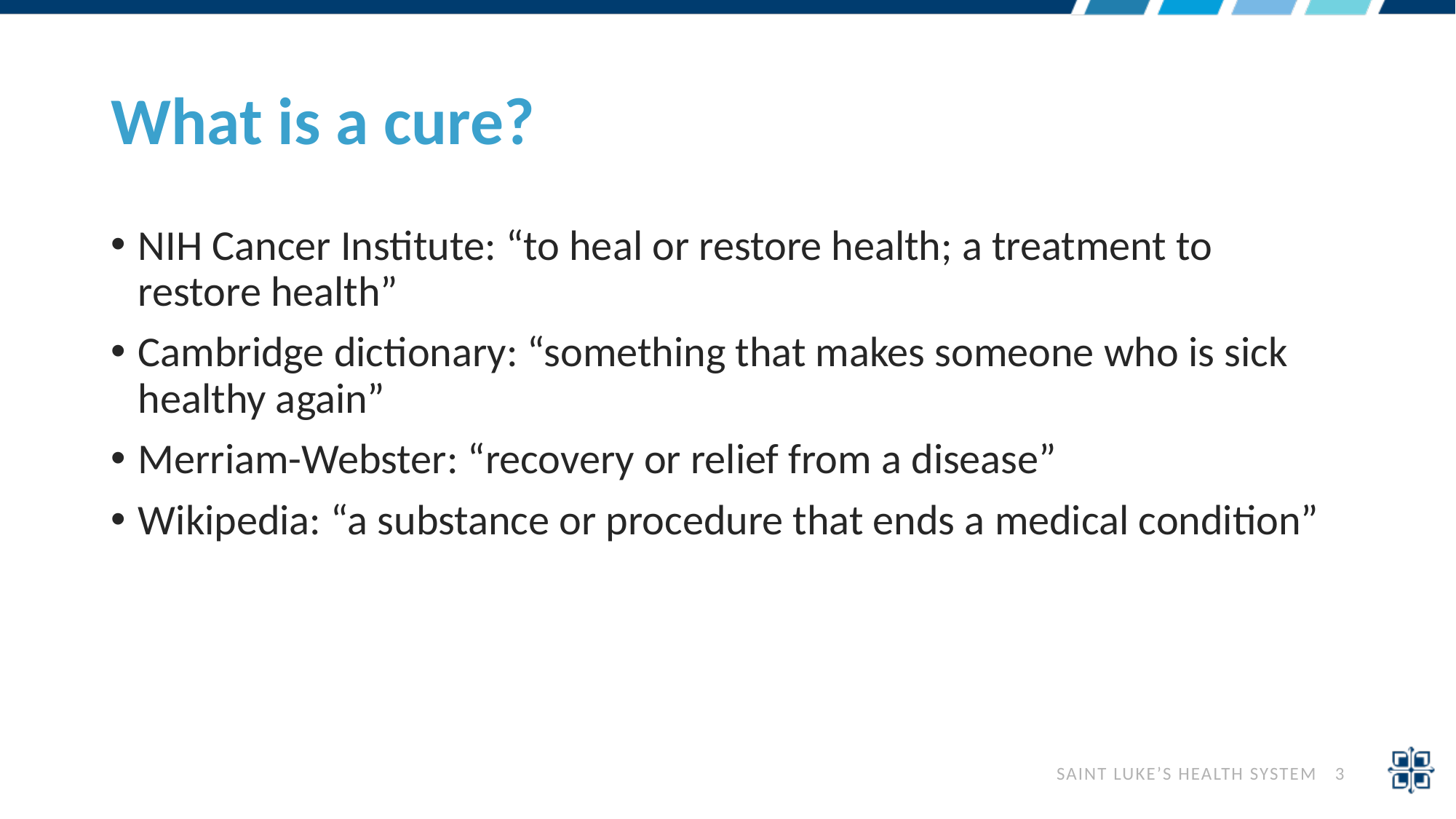

# What is a cure?
NIH Cancer Institute: “to heal or restore health; a treatment to restore health”
Cambridge dictionary: “something that makes someone who is sick healthy again”
Merriam-Webster: “recovery or relief from a disease”
Wikipedia: “a substance or procedure that ends a medical condition”
  SAINT LUKE’S HEALTH SYSTEM   3